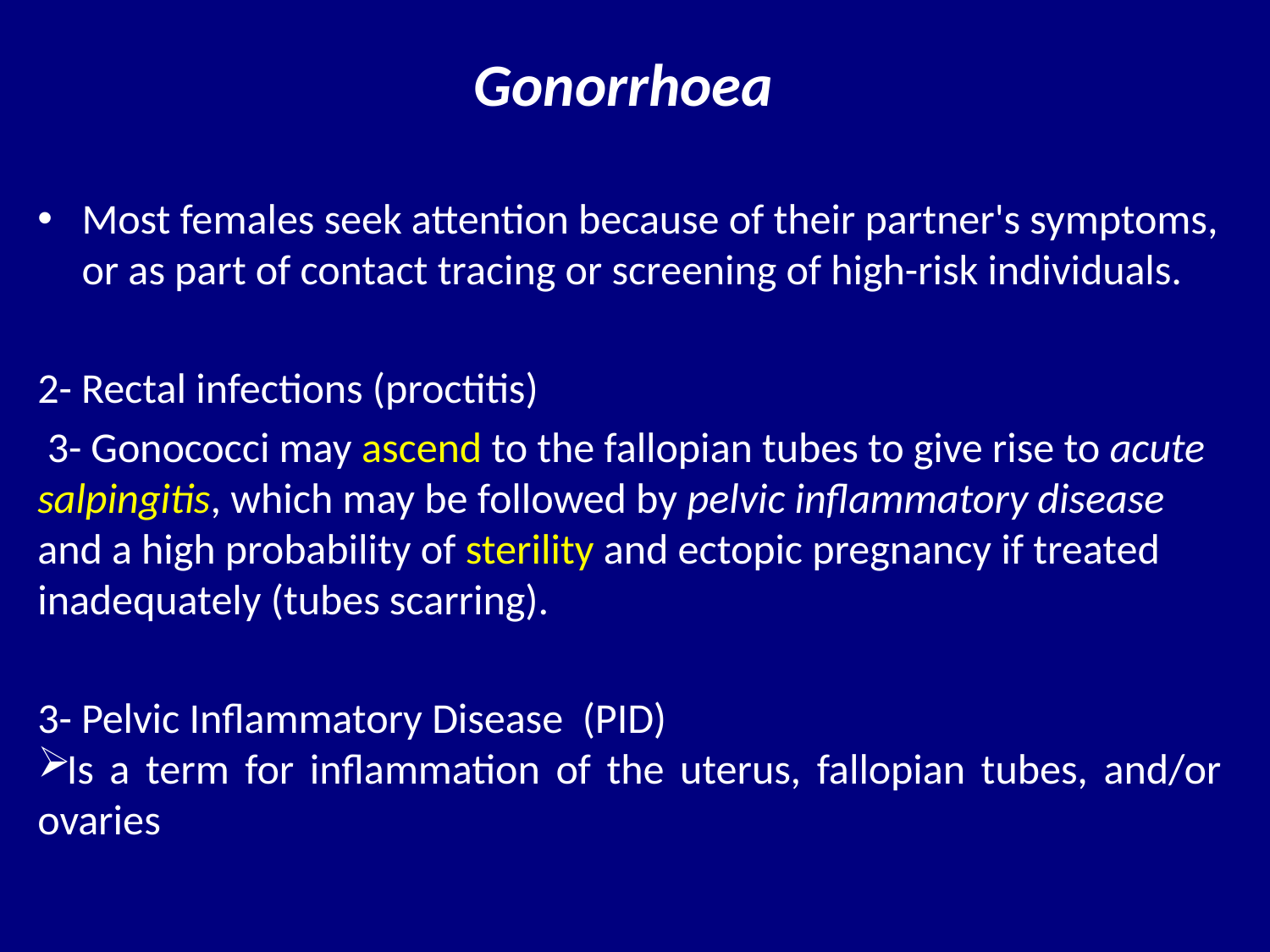

# Gonorrhoea

Most females seek attention because of their partner's symptoms, or as part of contact tracing or screening of high-risk individuals.

2- Rectal infections (proctitis)
 3- Gonococci may ascend to the fallopian tubes to give rise to acute salpingitis, which may be followed by pelvic inflammatory disease and a high probability of sterility and ectopic pregnancy if treated inadequately (tubes scarring).

3- Pelvic Inflammatory Disease  (PID)
Is a term for inflammation of the uterus, fallopian tubes, and/or ovaries